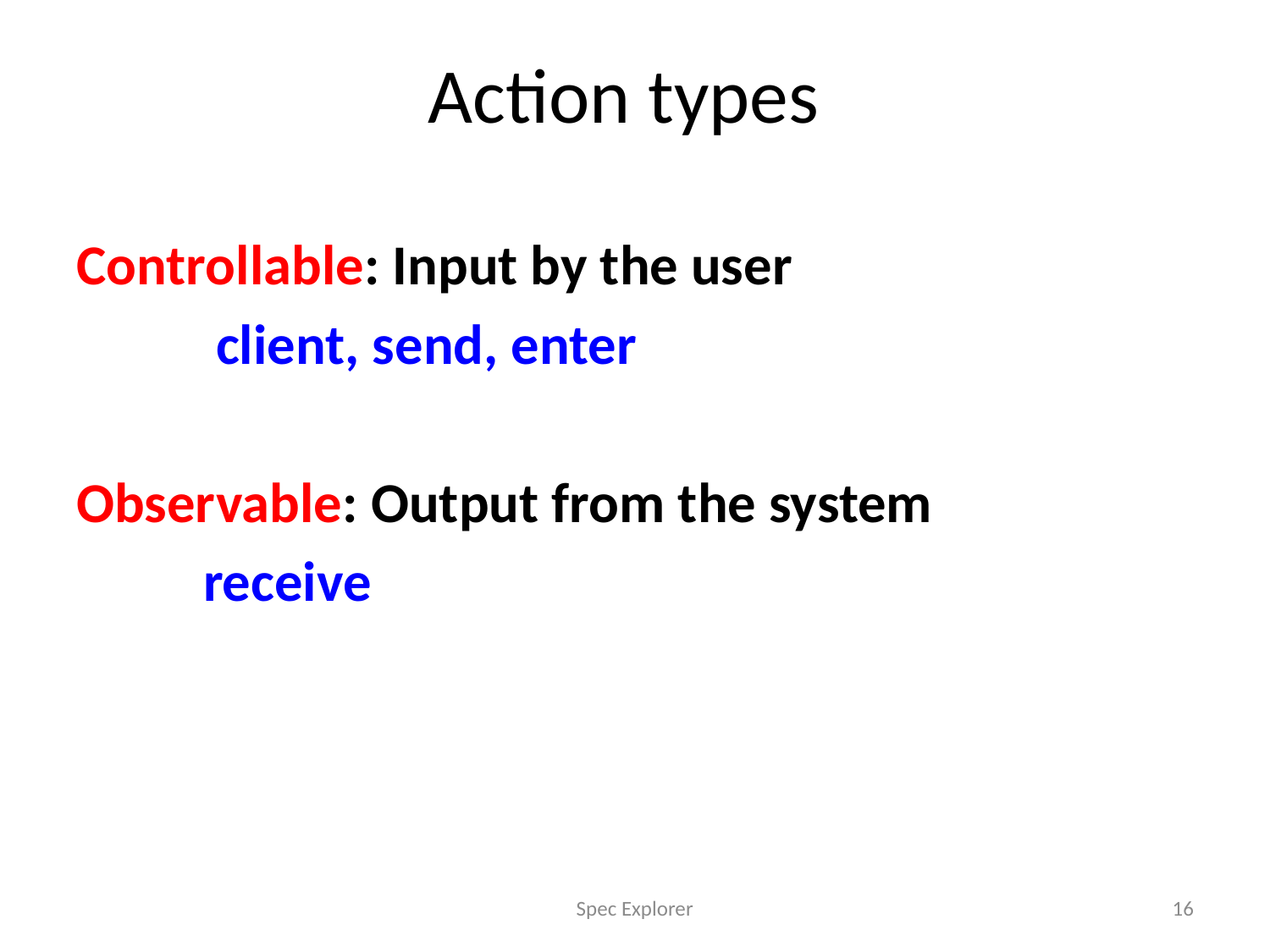

# Action types
Controllable: Input by the user
	 client, send, enter

Observable: Output from the system
	receive
Spec Explorer
16